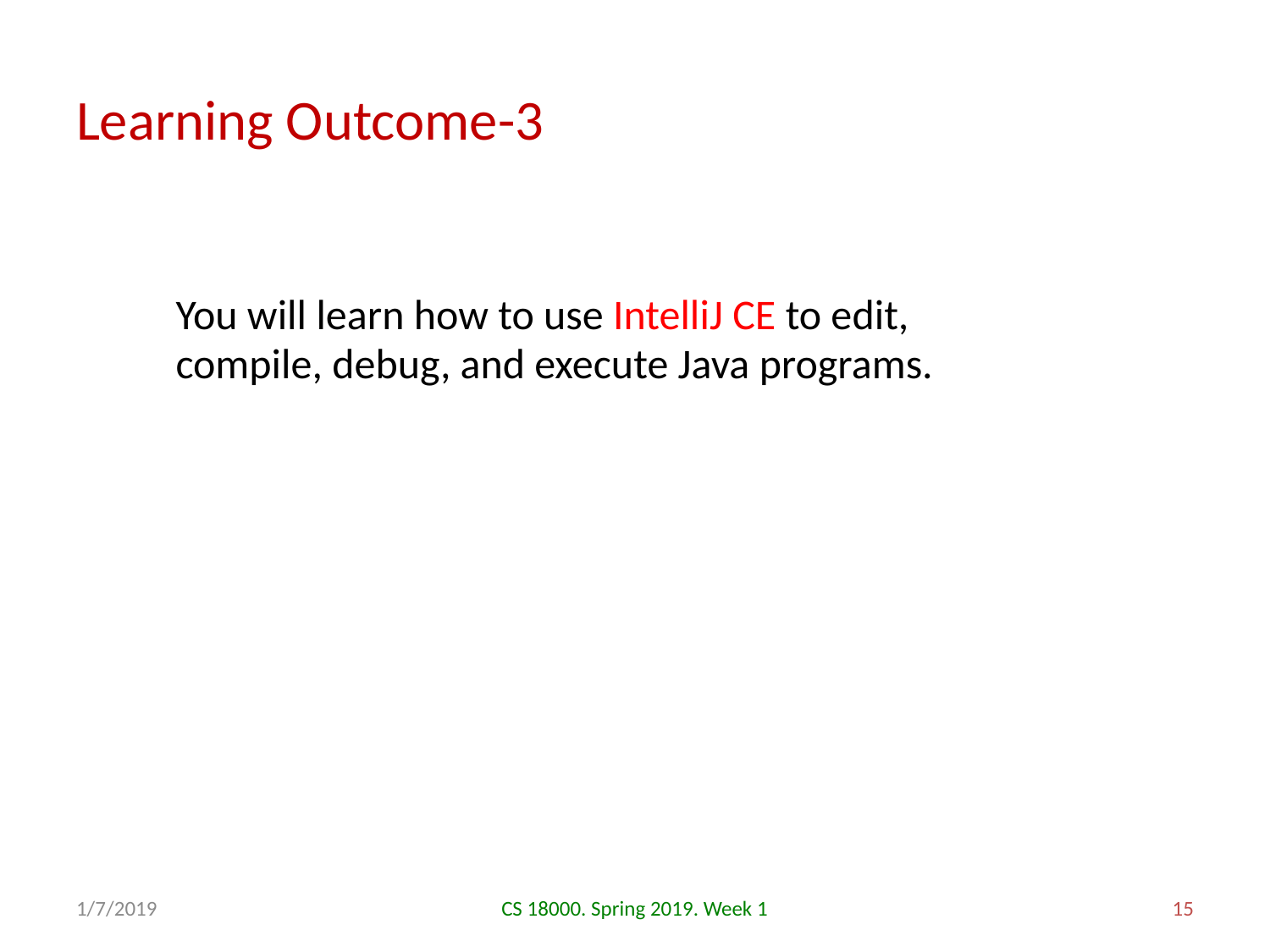

# Learning Outcome-3
You will learn how to use IntelliJ CE to edit, compile, debug, and execute Java programs.
1/7/2019
CS 18000. Spring 2019. Week 1
15